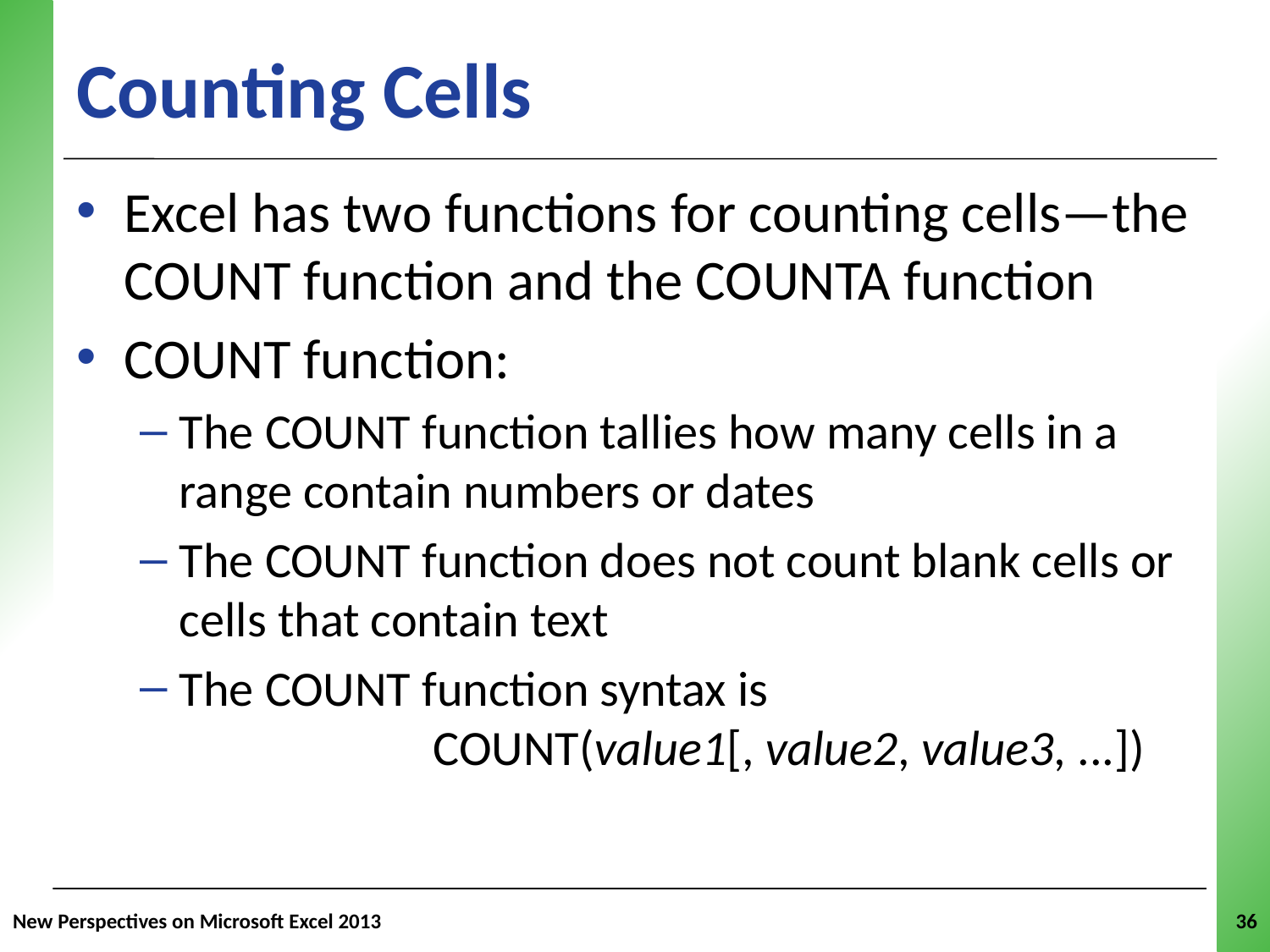

# Counting Cells
Excel has two functions for counting cells—the COUNT function and the COUNTA function
COUNT function:
The COUNT function tallies how many cells in a range contain numbers or dates
The COUNT function does not count blank cells or cells that contain text
The COUNT function syntax is
		COUNT(value1[, value2, value3, ...])
New Perspectives on Microsoft Excel 2013
36